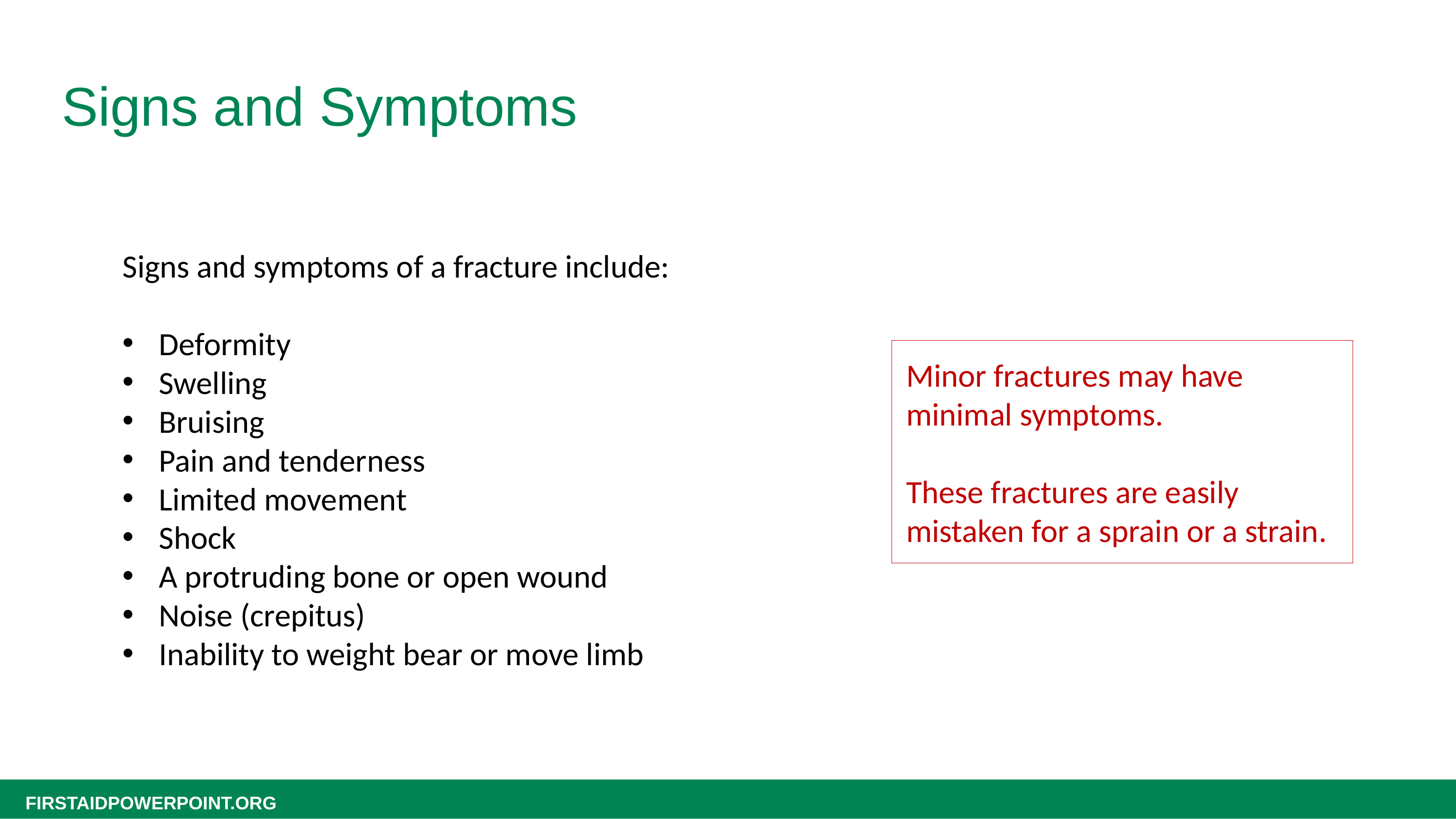

Signs and Symptoms

Signs and symptoms of a fracture include:

Deformity
Swelling
Bruising
Pain and tenderness
Limited movement
Shock
A protruding bone or open wound
Noise (crepitus)
Inability to weight bear or move limb

Minor fractures may have minimal symptoms.

These fractures are easily mistaken for a sprain or a strain.

FIRSTAIDPOWERPOINT.ORG